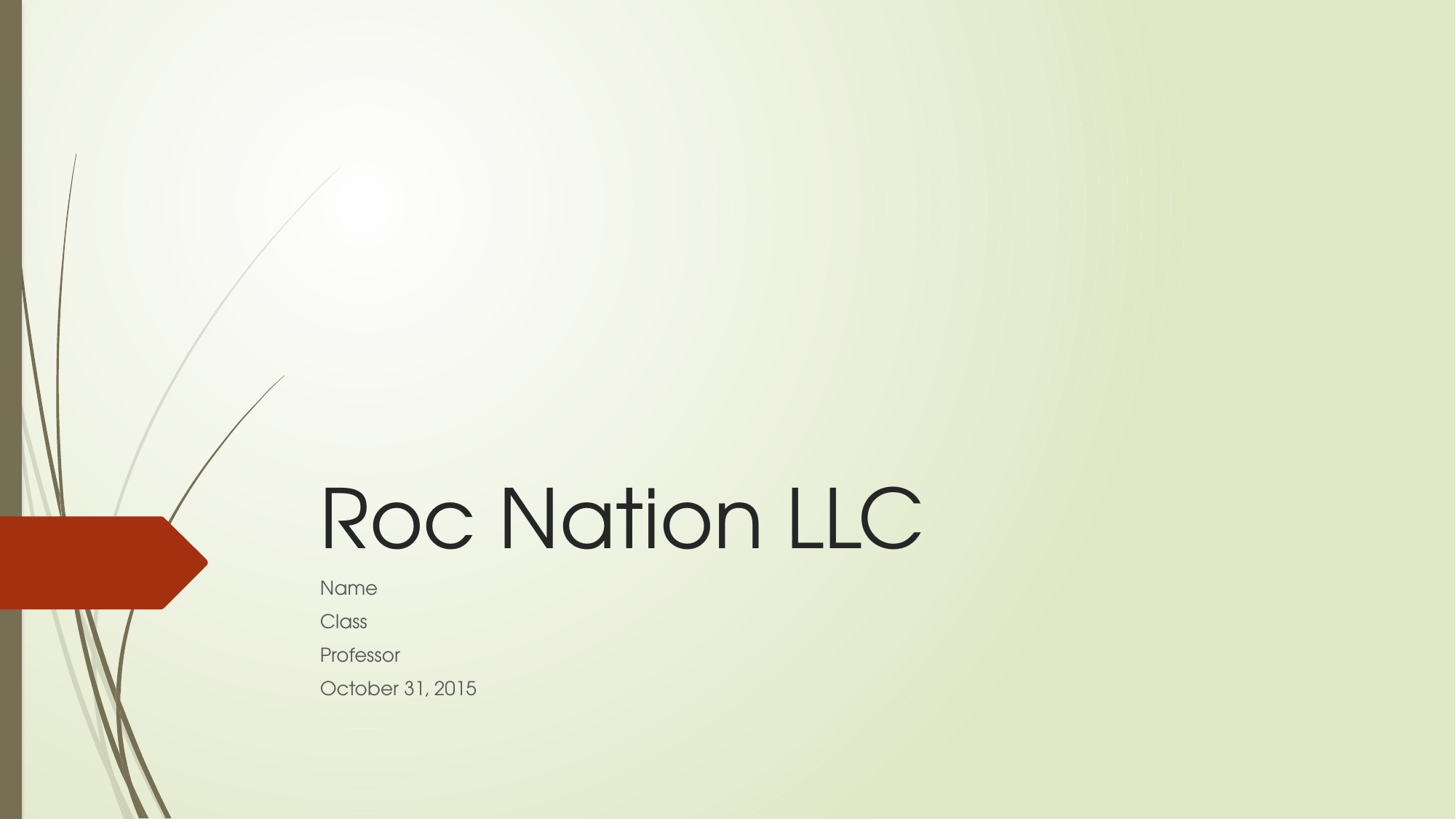

# Roc Nation LLC
Name
Class
Professor
October 31, 2015